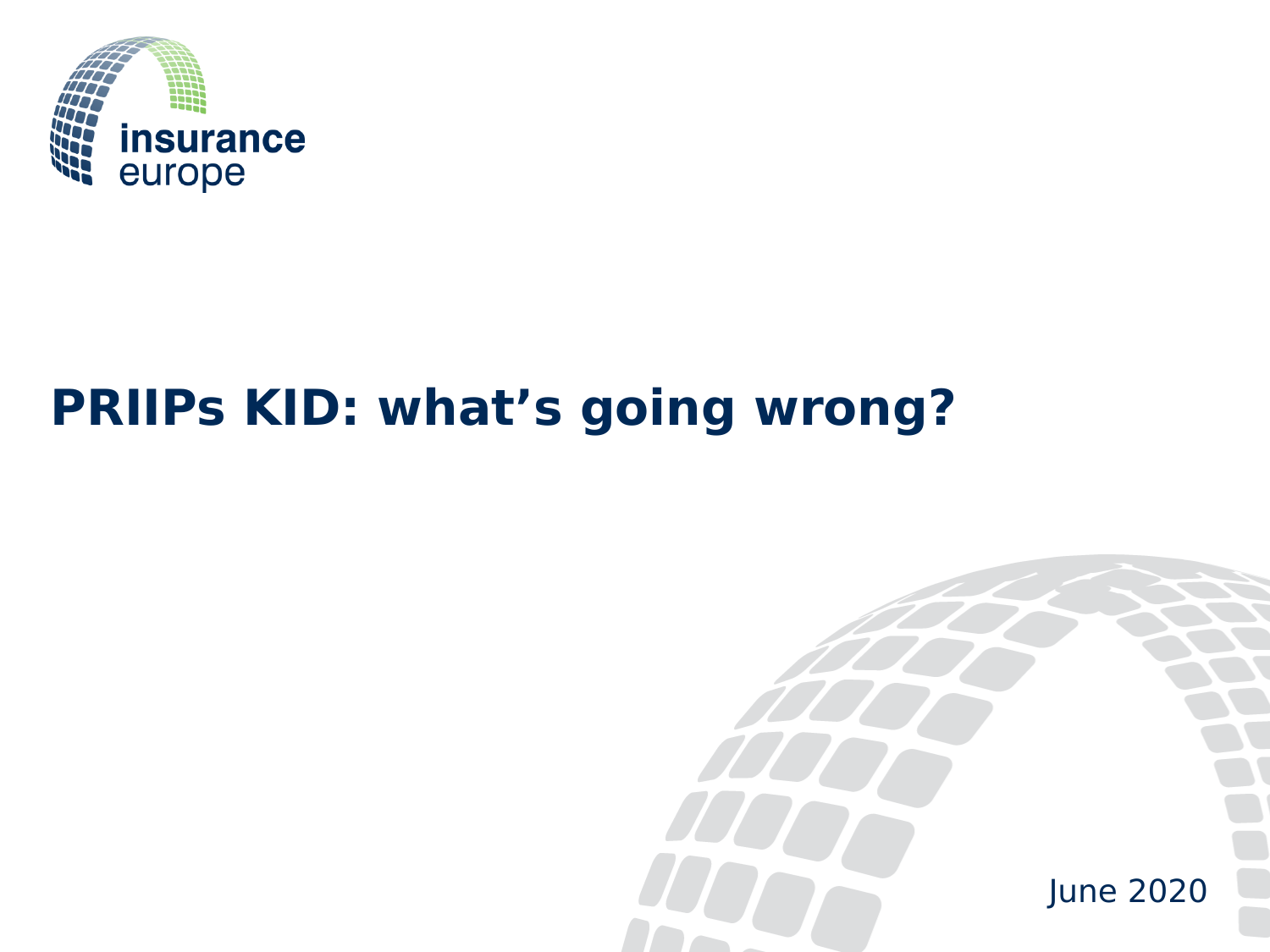

# PRIIPs KID: what’s going wrong?
June 2020